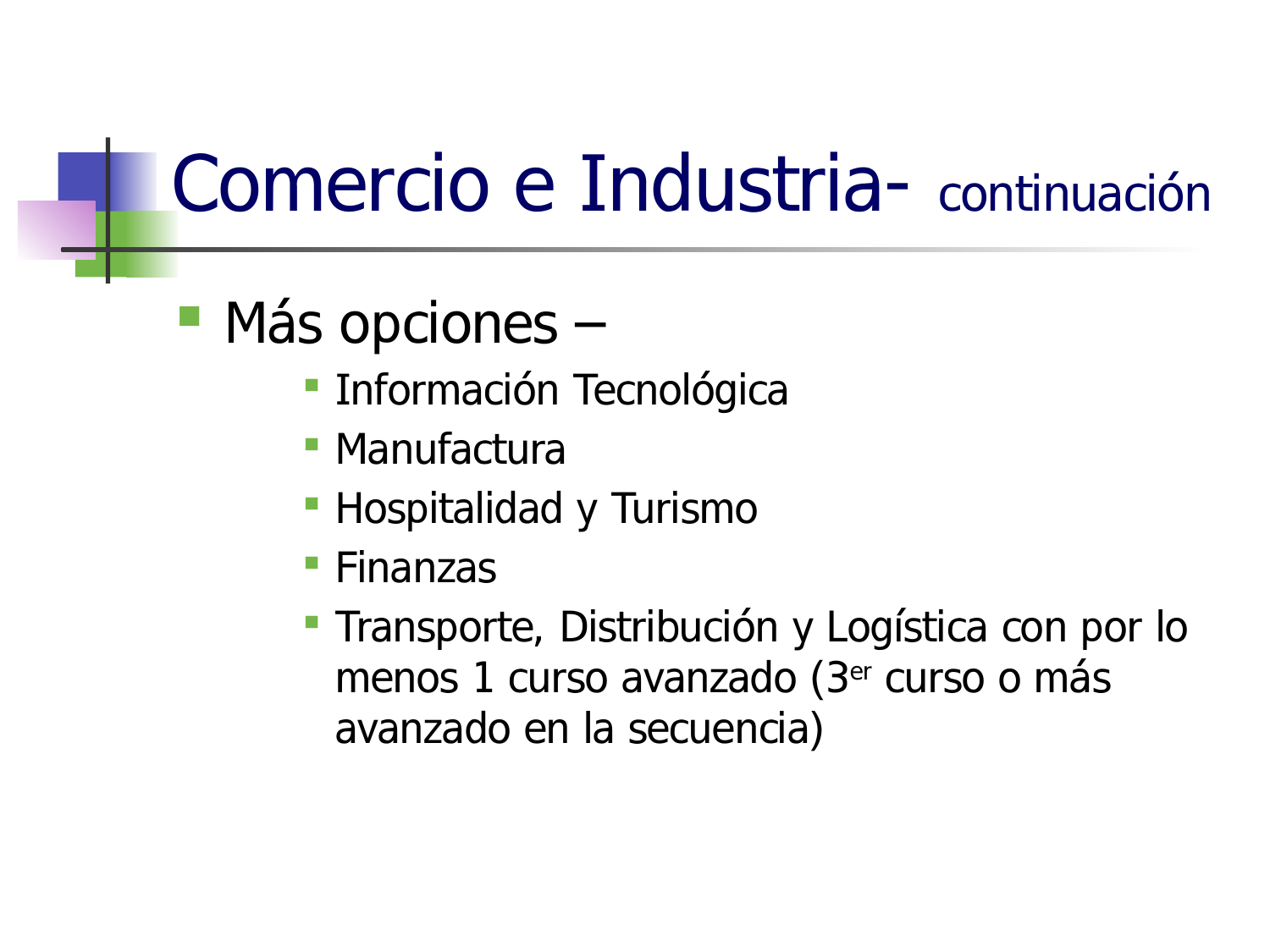

# Comercio e Industria- continuación
Más opciones –
Información Tecnológica
Manufactura
Hospitalidad y Turismo
Finanzas
Transporte, Distribución y Logística con por lo menos 1 curso avanzado (3er curso o más avanzado en la secuencia)